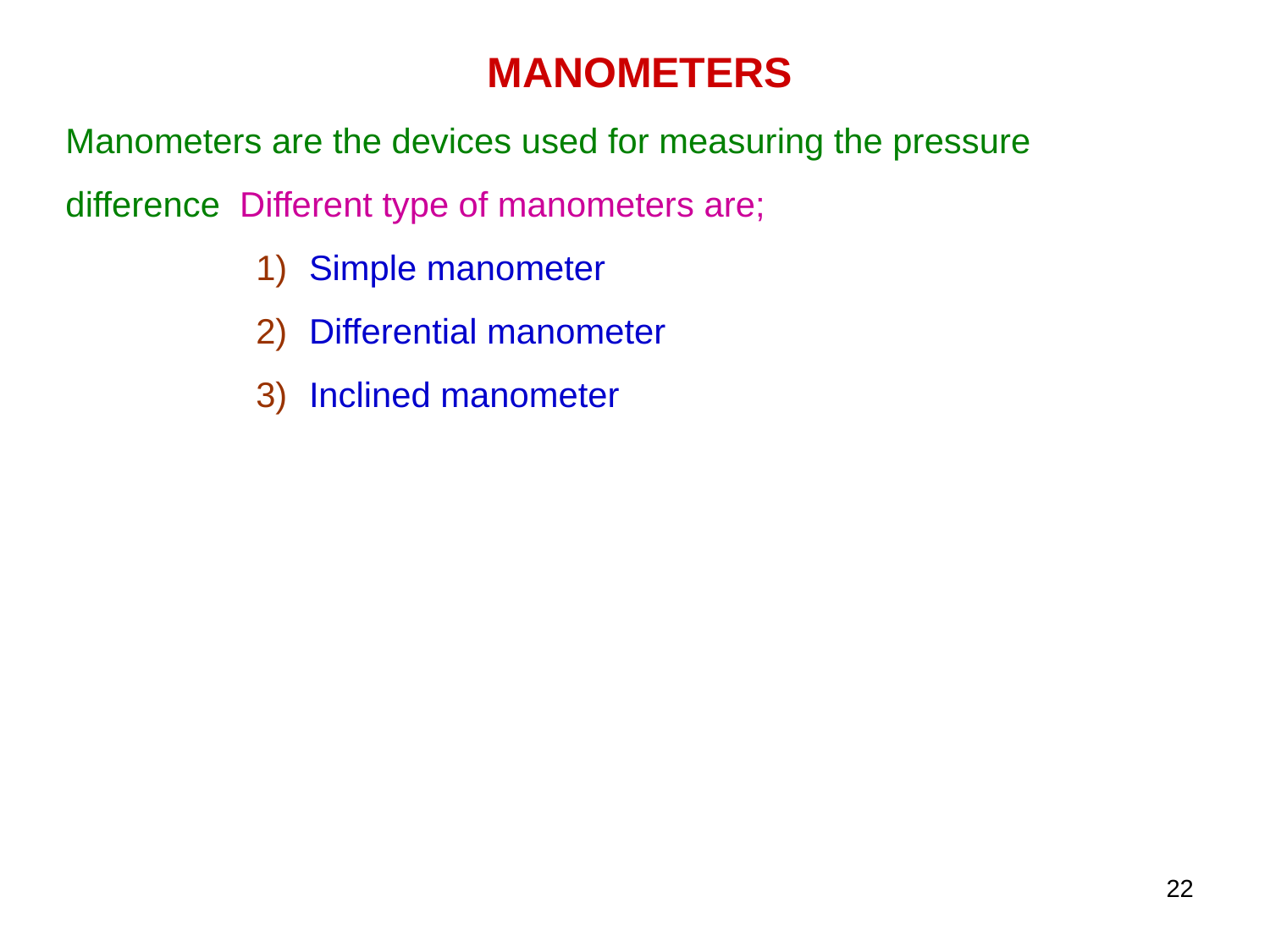

# MANOMETERS
Manometers are the devices used for measuring the pressure difference  Different type of manometers are;
Simple manometer
Differential manometer
Inclined manometer
22